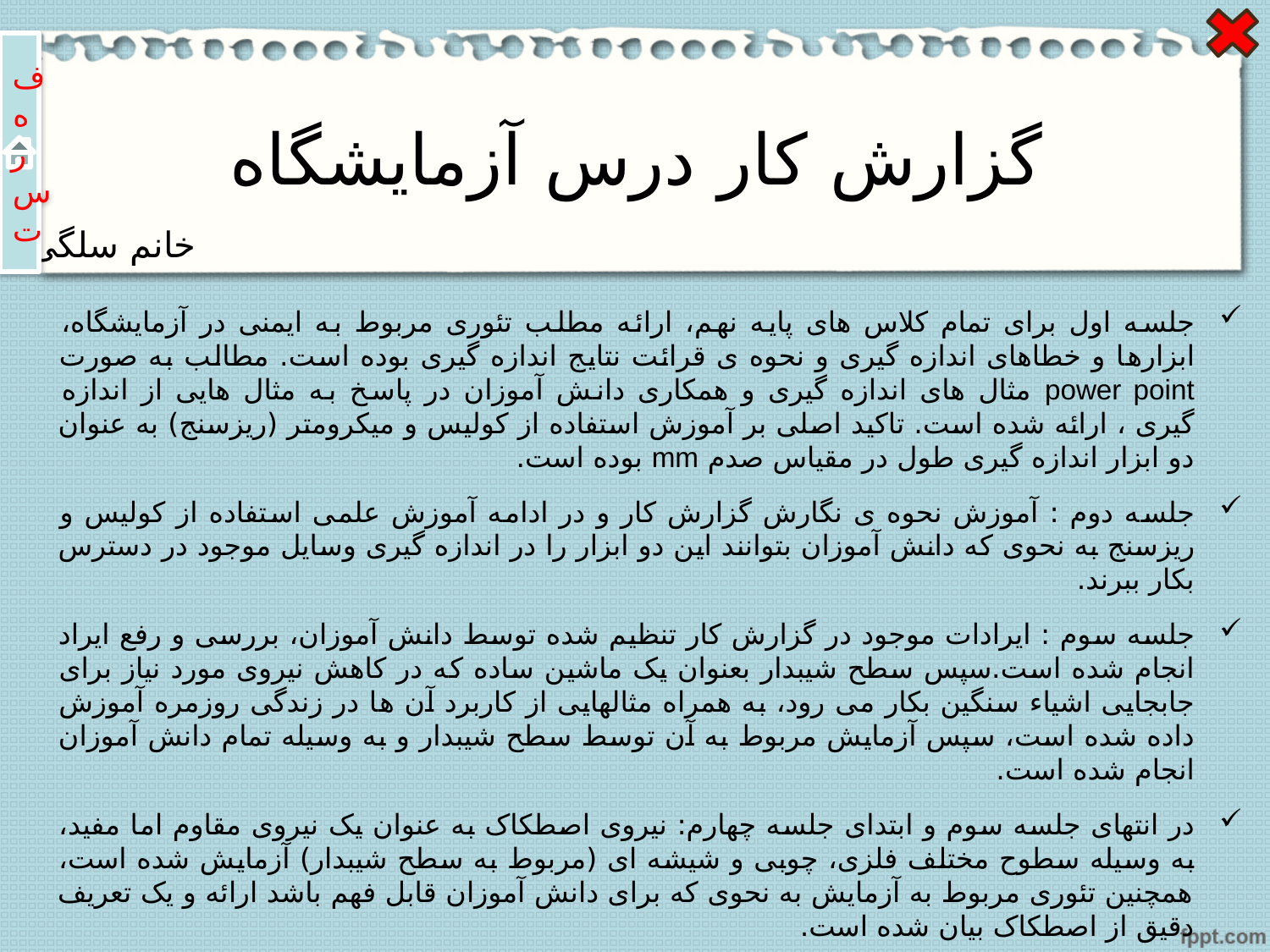

ف
ه
ر
س
ت
# گزارش کار درس آزمایشگاه
خانم سلگی
جلسه اول برای تمام کلاس های پایه نهم، ارائه مطلب تئوری مربوط به ایمنی در آزمایشگاه، ابزارها و خطاهای اندازه گیری و نحوه ی قرائت نتایج اندازه گیری بوده است. مطالب به صورت power point مثال های اندازه گیری و همکاری دانش آموزان در پاسخ به مثال هایی از اندازه گیری ، ارائه شده است. تاکید اصلی بر آموزش استفاده از کولیس و میکرومتر (ریزسنج) به عنوان دو ابزار اندازه گیری طول در مقیاس صدم mm بوده است.
جلسه دوم : آموزش نحوه ی نگارش گزارش کار و در ادامه آموزش علمی استفاده از کولیس و ریزسنج به نحوی که دانش آموزان بتوانند این دو ابزار را در اندازه گیری وسایل موجود در دسترس بکار ببرند.
جلسه سوم : ایرادات موجود در گزارش کار تنظیم شده توسط دانش آموزان، بررسی و رفع ایراد انجام شده است.سپس سطح شیبدار بعنوان یک ماشین ساده که در کاهش نیروی مورد نیاز برای جابجایی اشیاء سنگین بکار می رود، به همراه مثالهایی از کاربرد آن ها در زندگی روزمره آموزش داده شده است، سپس آزمایش مربوط به آن توسط سطح شیبدار و به وسیله تمام دانش آموزان انجام شده است.
در انتهای جلسه سوم و ابتدای جلسه چهارم: نیروی اصطکاک به عنوان یک نیروی مقاوم اما مفید، به وسیله سطوح مختلف فلزی، چوبی و شیشه ای (مربوط به سطح شیبدار) آزمایش شده است، همچنین تئوری مربوط به آزمایش به نحوی که برای دانش آموزان قابل فهم باشد ارائه و یک تعریف دقیق از اصطکاک بیان شده است.
در ادامه قانون اول و دوم نیوتون، تعادل نیروها و تشریح نحوه کار با میز نیرو انجام شده است. به هر گروه از دانش آموزان دو نیرو داده و از آن ها خواسته شده که اندازه و جهت نیروی سومی که این دو نیرو را متعادل کند را به وسیله میز نیرو بدست آورند.